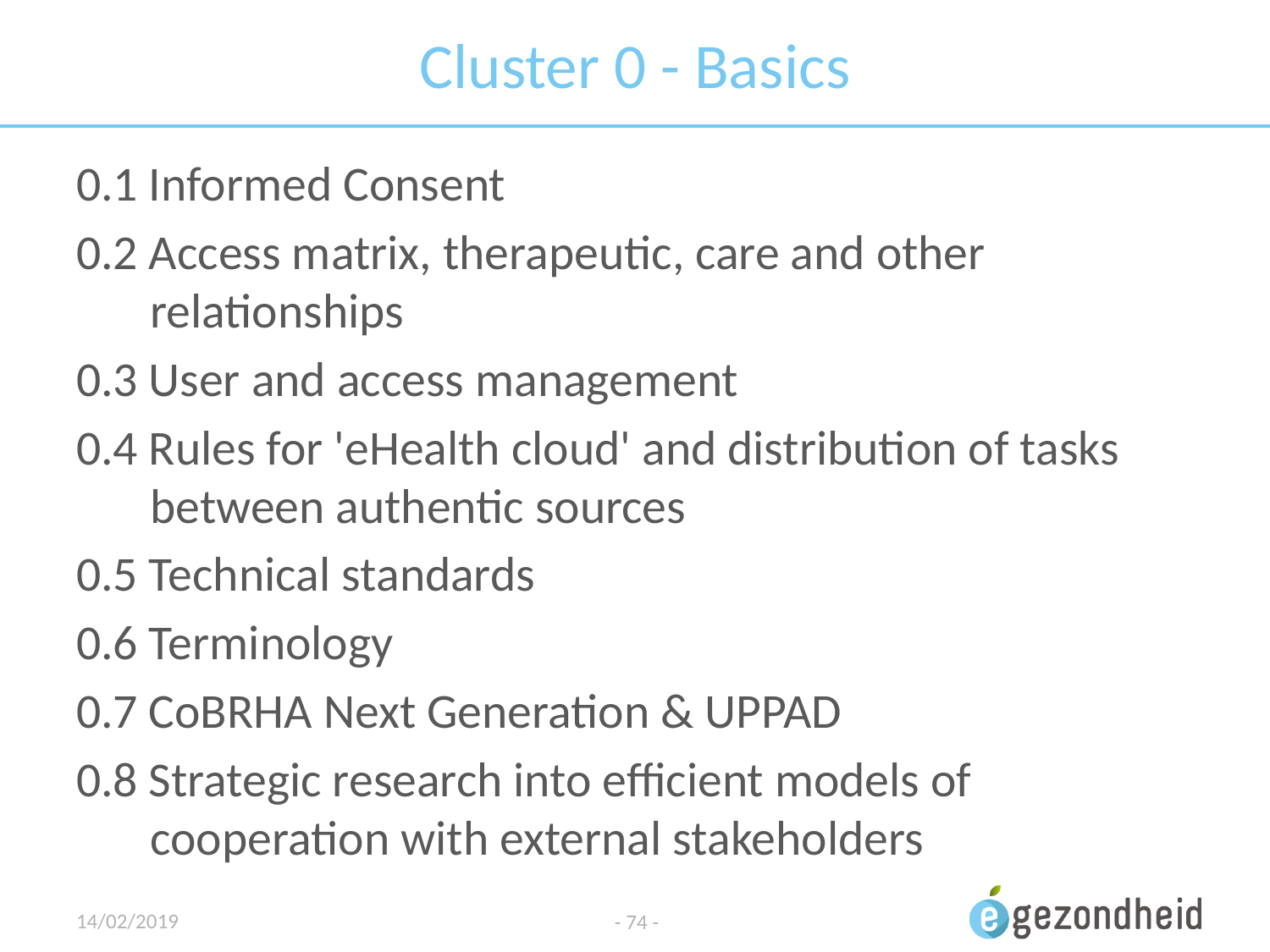

# Cluster 0 - Basics

0.1 Informed Consent
0.2 Access matrix, therapeutic, care and other relationships
0.3 User and access management
0.4 Rules for 'eHealth cloud' and distribution of tasks between authentic sources
0.5 Technical standards
0.6 Terminology
0.7 CoBRHA Next Generation & UPPAD
0.8 Strategic research into efficient models of cooperation with external stakeholders

14/02/2019
- 74 -